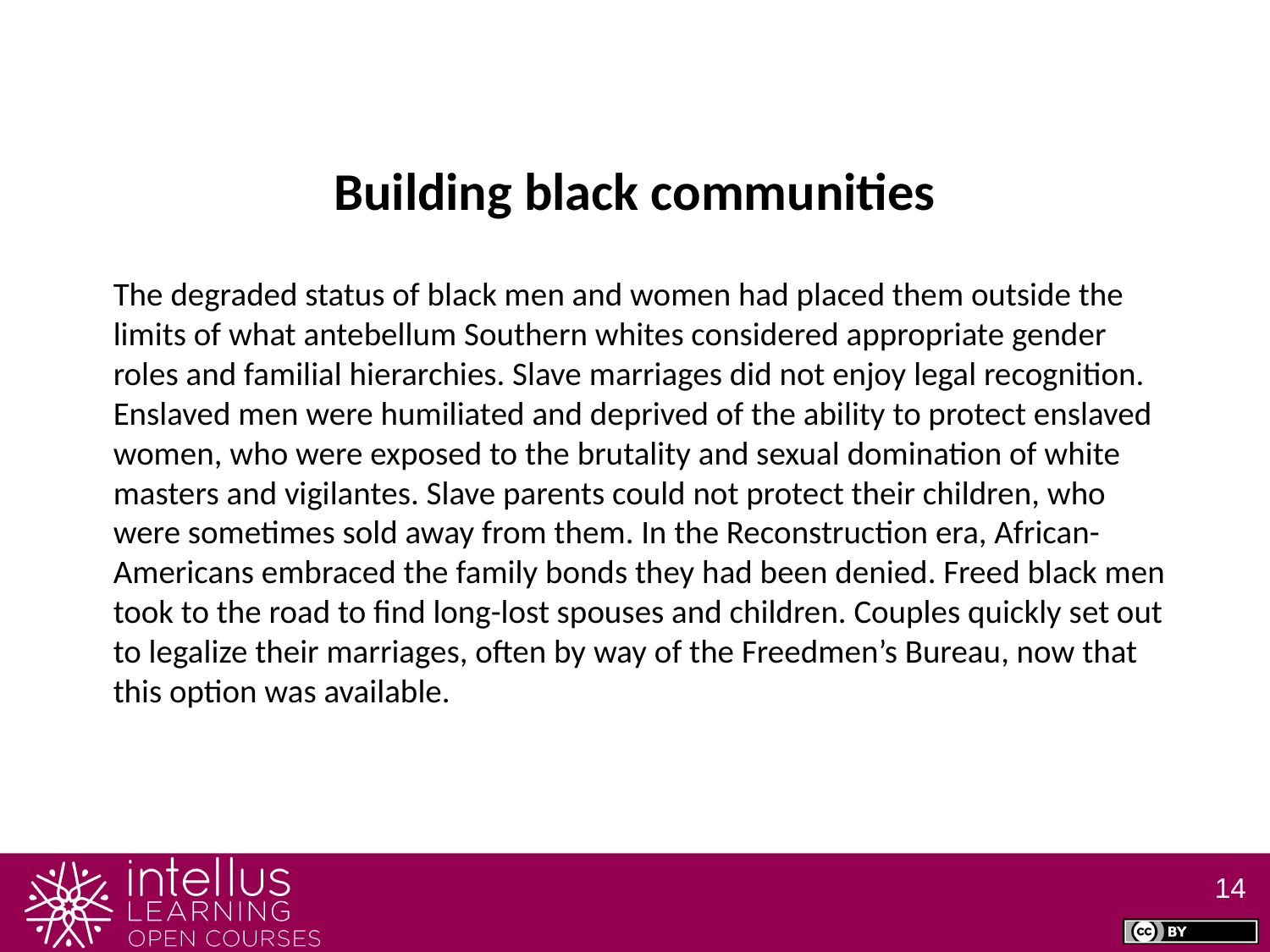

Building black communities
The degraded status of black men and women had placed them outside the limits of what antebellum Southern whites considered appropriate gender roles and familial hierarchies. Slave marriages did not enjoy legal recognition. Enslaved men were humiliated and deprived of the ability to protect enslaved women, who were exposed to the brutality and sexual domination of white masters and vigilantes. Slave parents could not protect their children, who were sometimes sold away from them. In the Reconstruction era, African-Americans embraced the family bonds they had been denied. Freed black men took to the road to find long-lost spouses and children. Couples quickly set out to legalize their marriages, often by way of the Freedmen’s Bureau, now that this option was available.

14